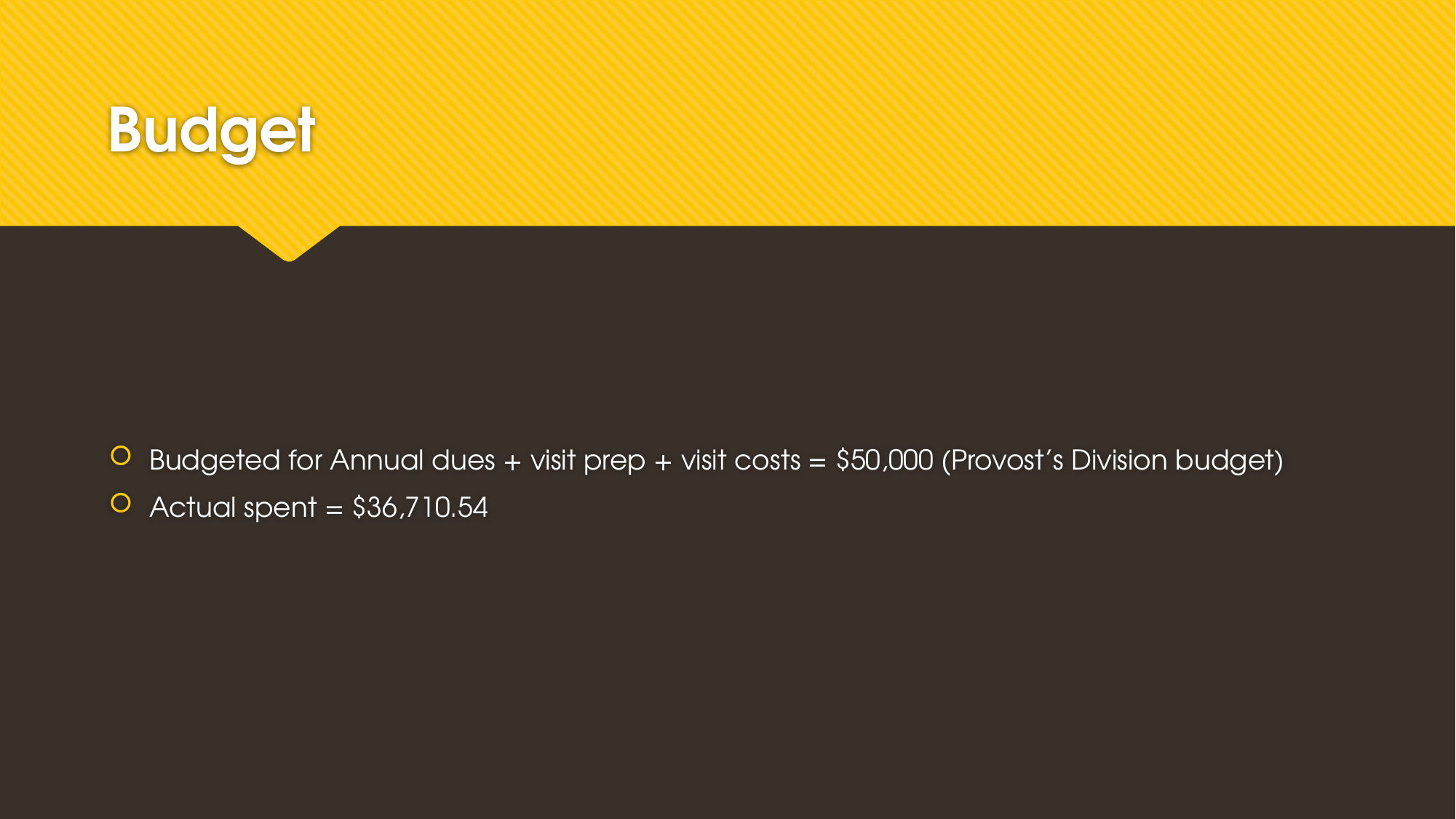

# Budget
Budgeted for Annual dues + visit prep + visit costs = $50,000 (Provost’s Division budget)
Actual spent = $36,710.54